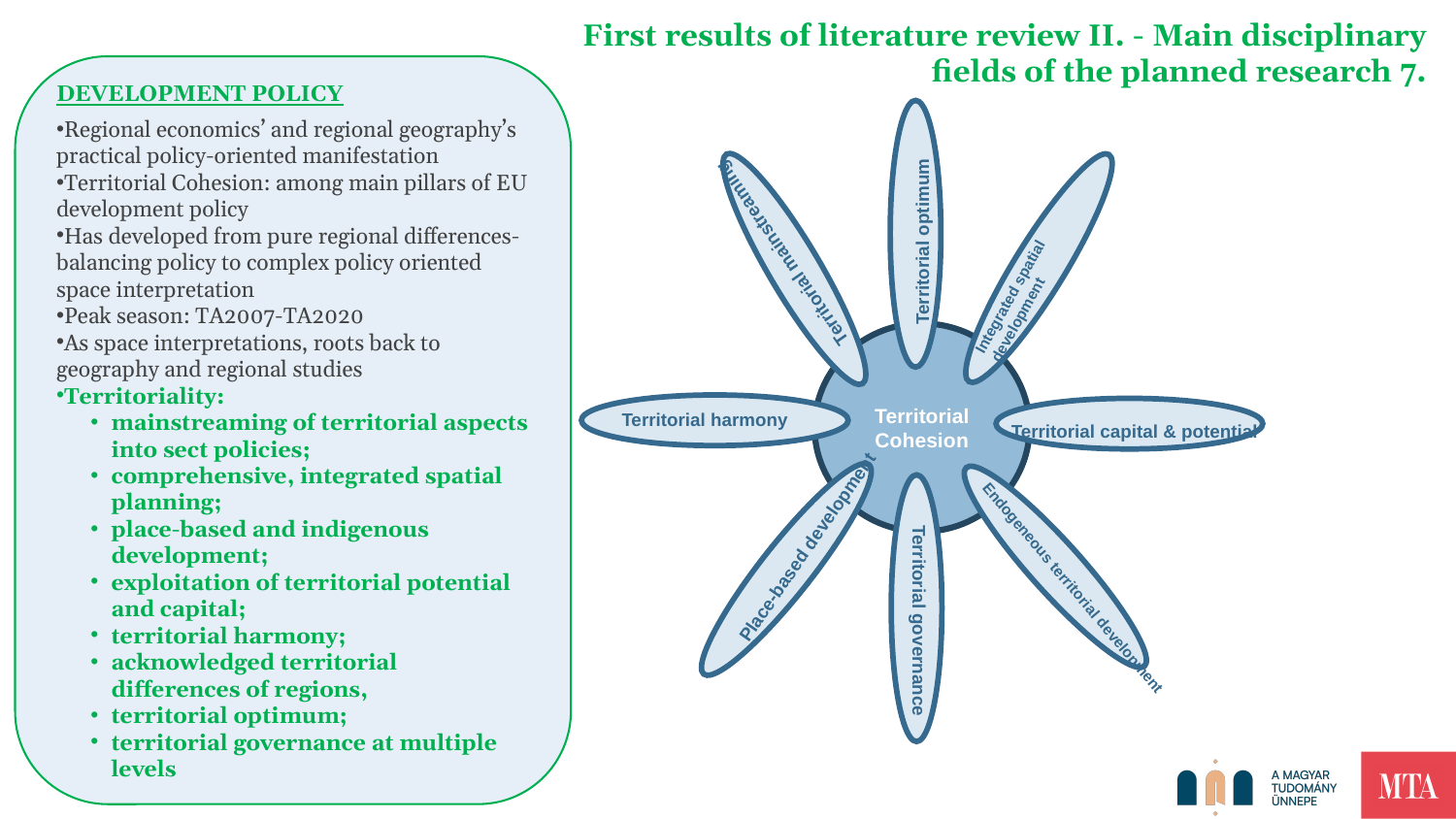

Territorial mainstreaming
Territorial optimum
Integrated spatial development

Territorial Cohesion
Territorial harmony
Territorial capital & potential

Place-based development
Territorial governance
Endogeneous territorial development
First results of literature review II. - Main disciplinary fields of the planned research 7.
Development policy
Regional economics’ and regional geography’s practical policy-oriented manifestation
Territorial Cohesion: among main pillars of EU development policy
Has developed from pure regional differences-balancing policy to complex policy oriented space interpretation
Peak season: TA2007-TA2020
As space interpretations, roots back to geography and regional studies
Territoriality:
mainstreaming of territorial aspects into sect policies;
comprehensive, integrated spatial planning;
place-based and indigenous development;
exploitation of territorial potential and capital;
territorial harmony;
acknowledged territorial differences of regions,
territorial optimum;
territorial governance at multiple levels